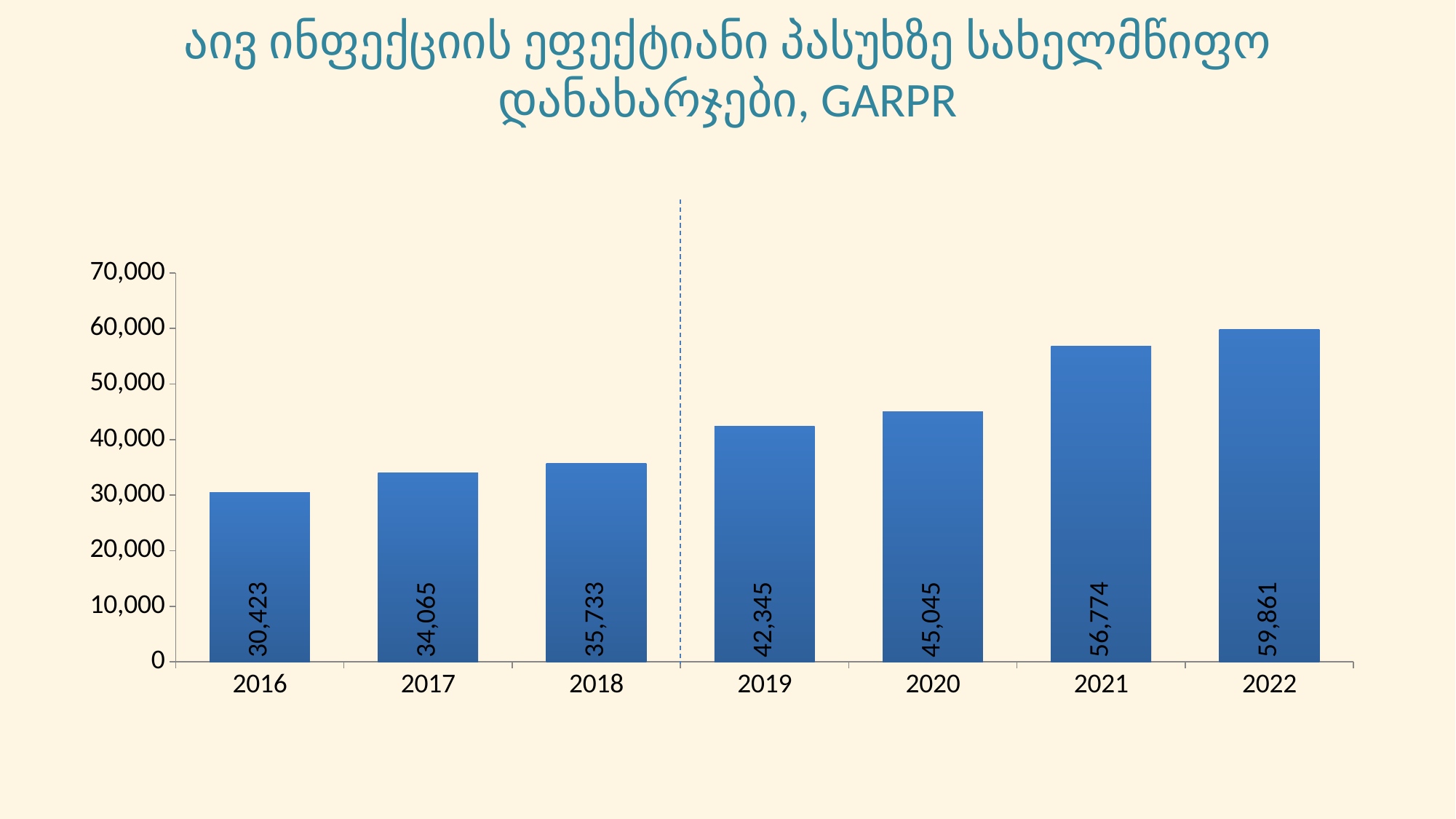

# აივ ინფექციის ეფექტიანი პასუხზე სახელმწიფო დანახარჯები, GARPR

### Chart

| Category | აივ/შიდსი |
|---|---|
| 2016 | 30422.6 |
| 2017 | 34065.1 |
| 2018 | 35733.4 |
| 2019 | 42345.3 |
| 2020 | 45045.2 |
| 2021 | 56774.1 |
| 2022 | 59861.1 |